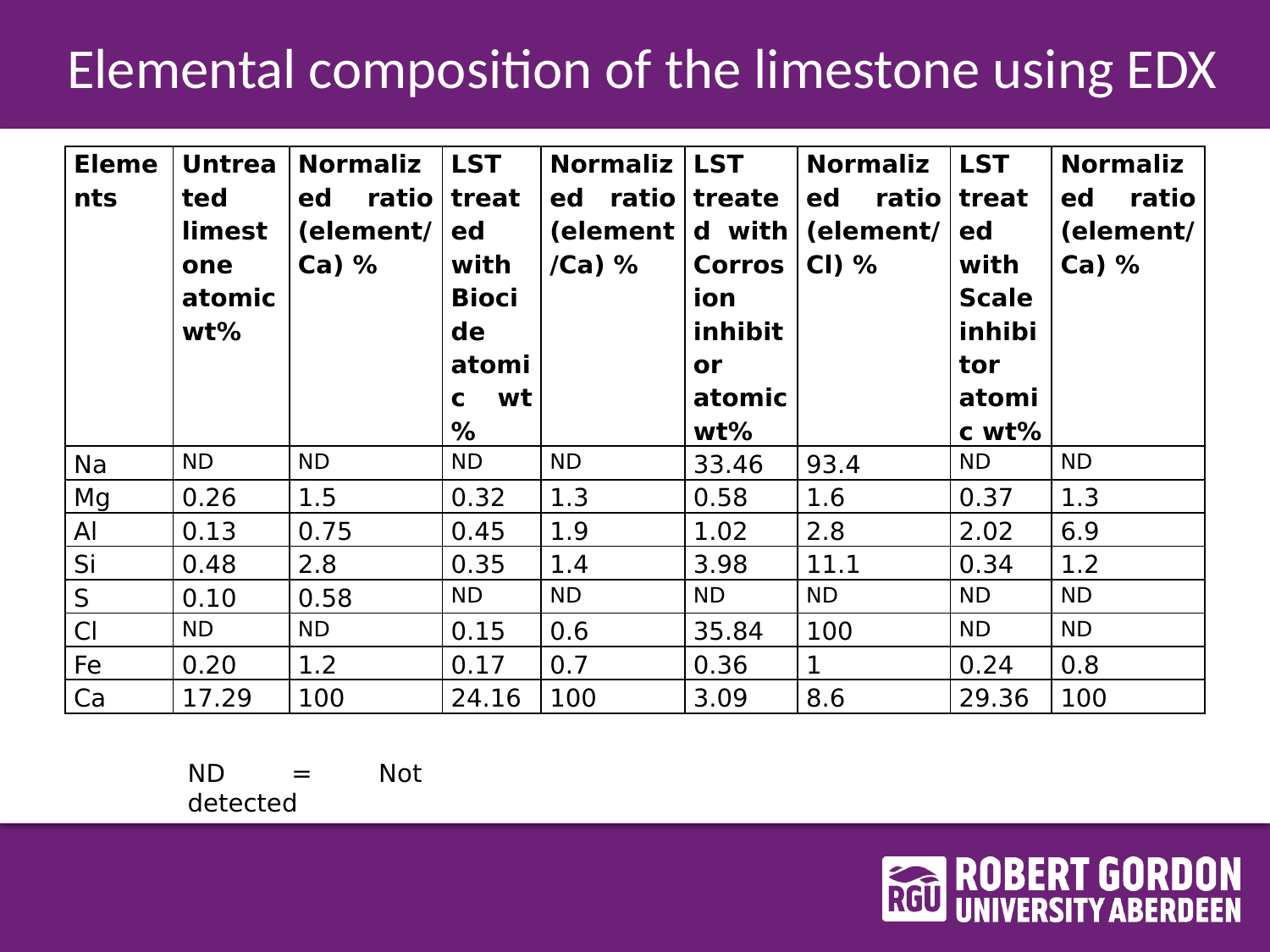

# Elemental composition of the limestone using EDX
| Elements | Untreated limestone atomic wt% | Normalized ratio (element/Ca) % | LST treated with Biocide atomic wt% | Normalized ratio (element/Ca) % | LST treated with Corrosion inhibitor atomic wt% | Normalized ratio (element/Cl) % | LST treated with Scale inhibitor atomic wt% | Normalized ratio (element/Ca) % |
| --- | --- | --- | --- | --- | --- | --- | --- | --- |
| Na | ND | ND | ND | ND | 33.46 | 93.4 | ND | ND |
| Mg | 0.26 | 1.5 | 0.32 | 1.3 | 0.58 | 1.6 | 0.37 | 1.3 |
| Al | 0.13 | 0.75 | 0.45 | 1.9 | 1.02 | 2.8 | 2.02 | 6.9 |
| Si | 0.48 | 2.8 | 0.35 | 1.4 | 3.98 | 11.1 | 0.34 | 1.2 |
| S | 0.10 | 0.58 | ND | ND | ND | ND | ND | ND |
| Cl | ND | ND | 0.15 | 0.6 | 35.84 | 100 | ND | ND |
| Fe | 0.20 | 1.2 | 0.17 | 0.7 | 0.36 | 1 | 0.24 | 0.8 |
| Ca | 17.29 | 100 | 24.16 | 100 | 3.09 | 8.6 | 29.36 | 100 |
ND = Not detected